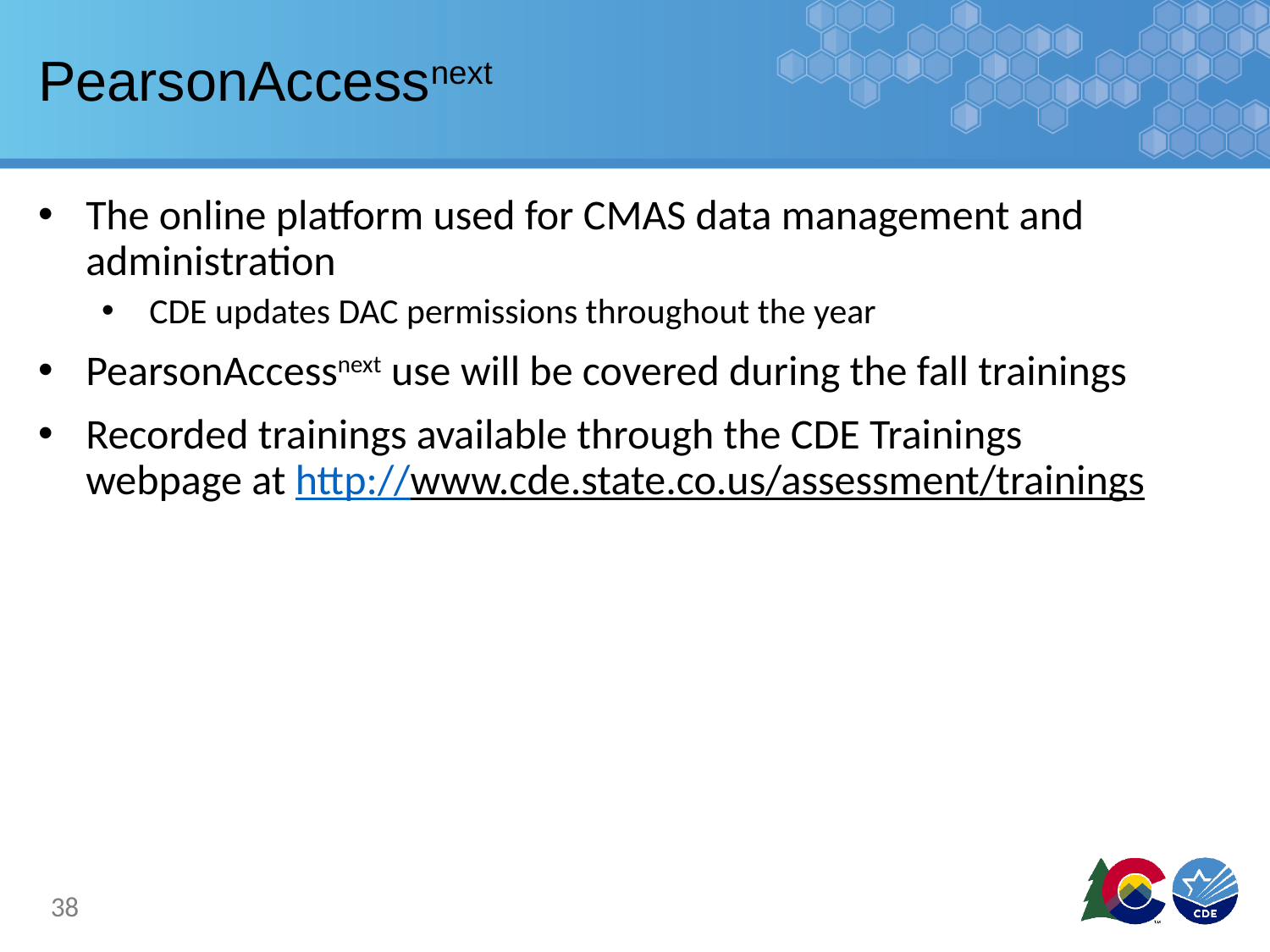

# PearsonAccessnext
The online platform used for CMAS data management and administration
CDE updates DAC permissions throughout the year
PearsonAccessnext use will be covered during the fall trainings
Recorded trainings available through the CDE Trainings webpage at http://www.cde.state.co.us/assessment/trainings
38